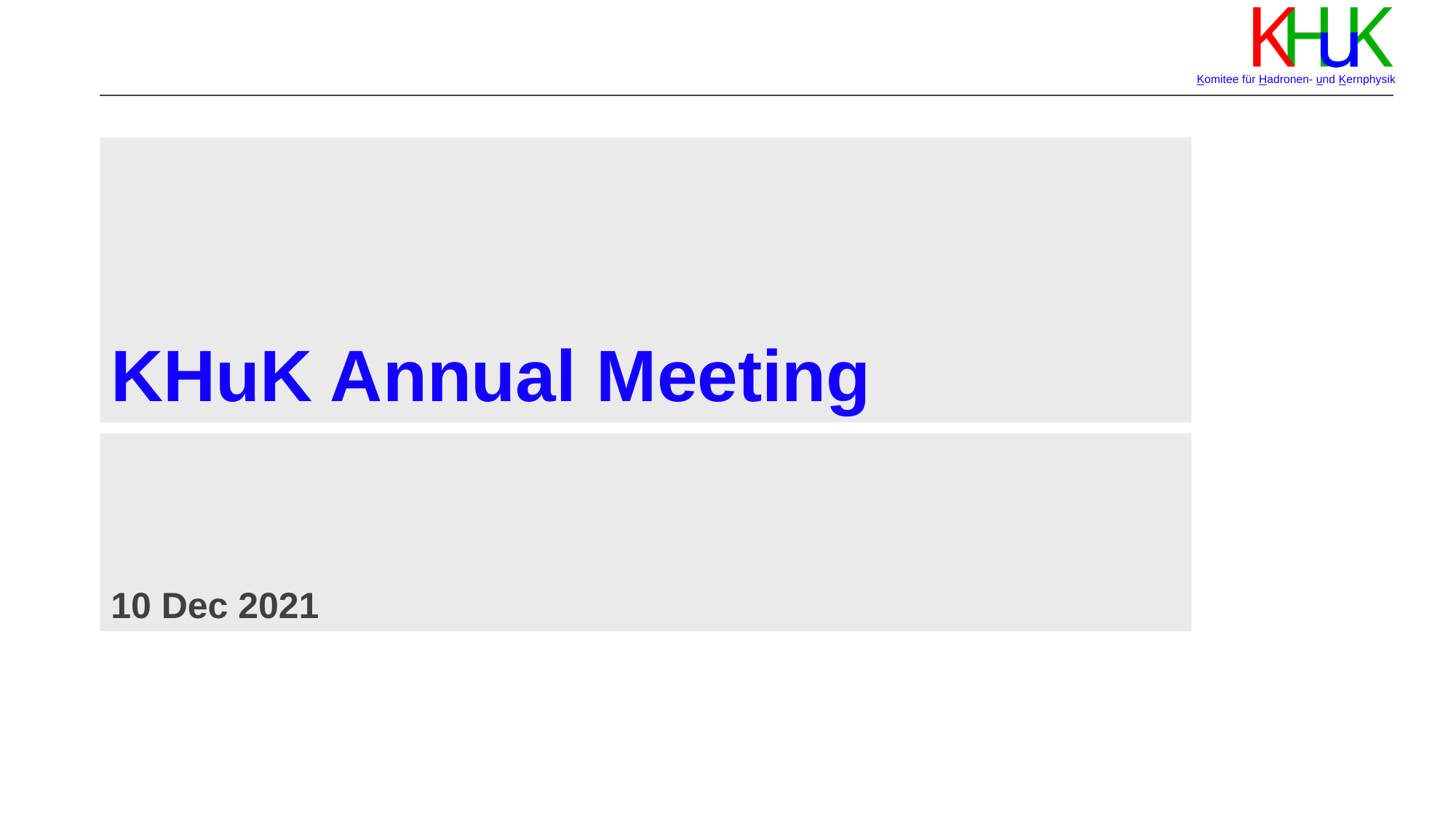

# KHuK Annual Meeting
10 Dec 2021